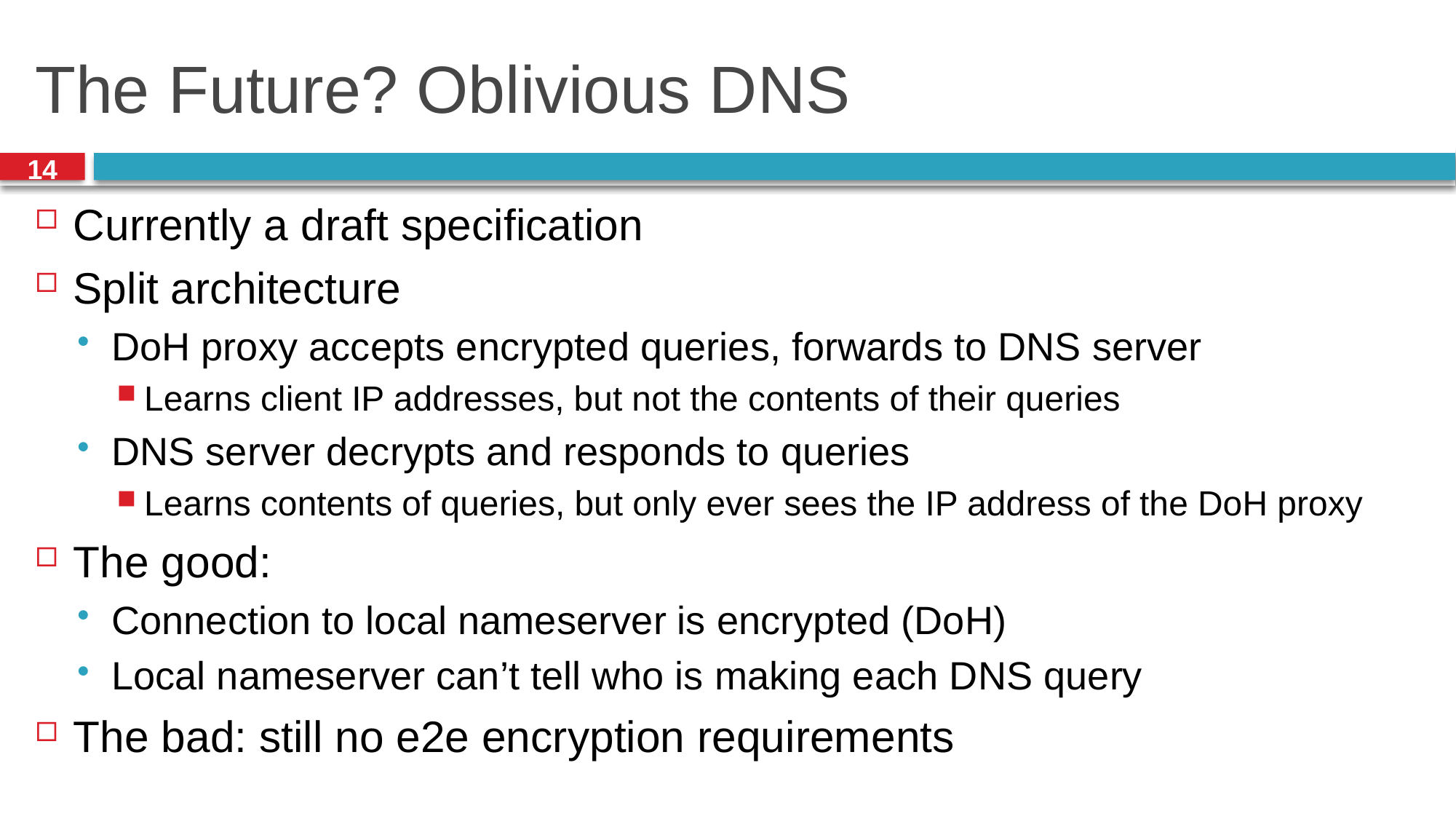

# The Future? Oblivious DNS
14
Currently a draft specification
Split architecture
DoH proxy accepts encrypted queries, forwards to DNS server
Learns client IP addresses, but not the contents of their queries
DNS server decrypts and responds to queries
Learns contents of queries, but only ever sees the IP address of the DoH proxy
The good:
Connection to local nameserver is encrypted (DoH)
Local nameserver can’t tell who is making each DNS query
The bad: still no e2e encryption requirements